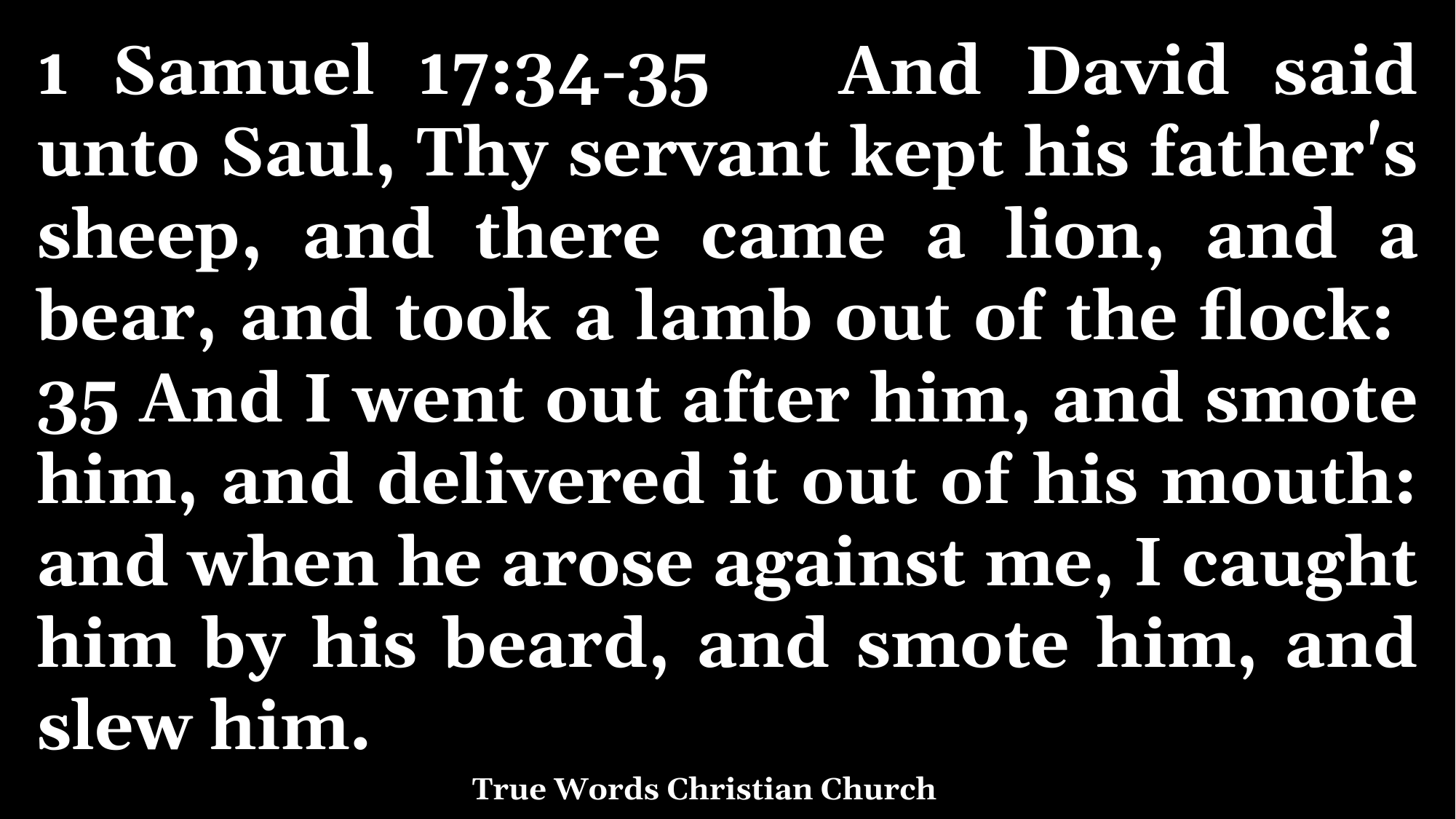

1 Samuel 17:34-35   And David said unto Saul, Thy servant kept his father's sheep, and there came a lion, and a bear, and took a lamb out of the flock:  35 And I went out after him, and smote him, and delivered it out of his mouth: and when he arose against me, I caught him by his beard, and smote him, and slew him.
True Words Christian Church